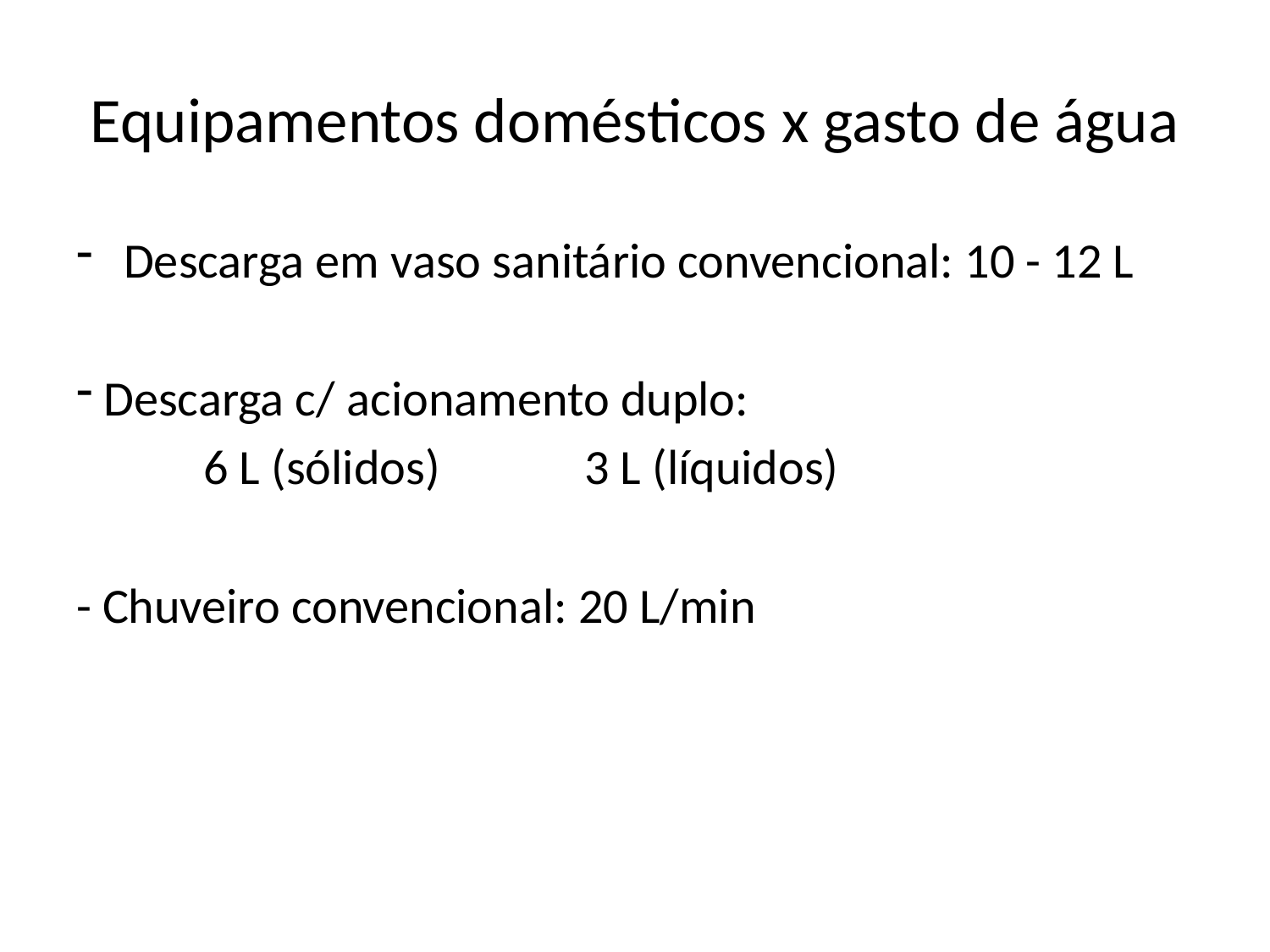

# Equipamentos domésticos x gasto de água
Descarga em vaso sanitário convencional: 10 - 12 L

 Descarga c/ acionamento duplo:
	6 L (sólidos)		3 L (líquidos)

- Chuveiro convencional: 20 L/min